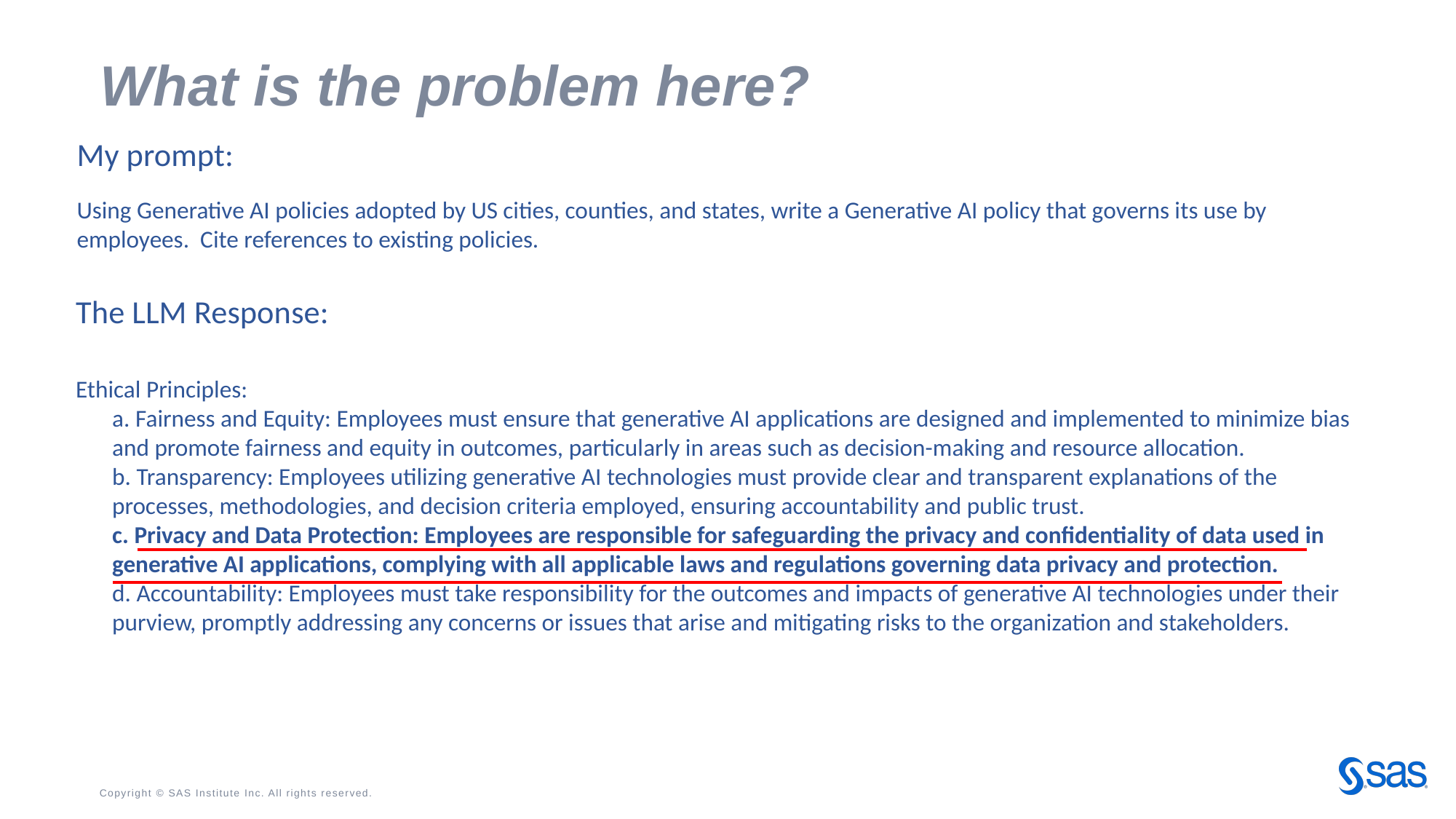

# What is the problem here?
My prompt:

Using Generative AI policies adopted by US cities, counties, and states, write a Generative AI policy that governs its use by employees.  Cite references to existing policies.

The LLM Response:

Ethical Principles:
a. Fairness and Equity: Employees must ensure that generative AI applications are designed and implemented to minimize bias and promote fairness and equity in outcomes, particularly in areas such as decision-making and resource allocation.
b. Transparency: Employees utilizing generative AI technologies must provide clear and transparent explanations of the processes, methodologies, and decision criteria employed, ensuring accountability and public trust.
c. Privacy and Data Protection: Employees are responsible for safeguarding the privacy and confidentiality of data used in generative AI applications, complying with all applicable laws and regulations governing data privacy and protection.
d. Accountability: Employees must take responsibility for the outcomes and impacts of generative AI technologies under their purview, promptly addressing any concerns or issues that arise and mitigating risks to the organization and stakeholders.